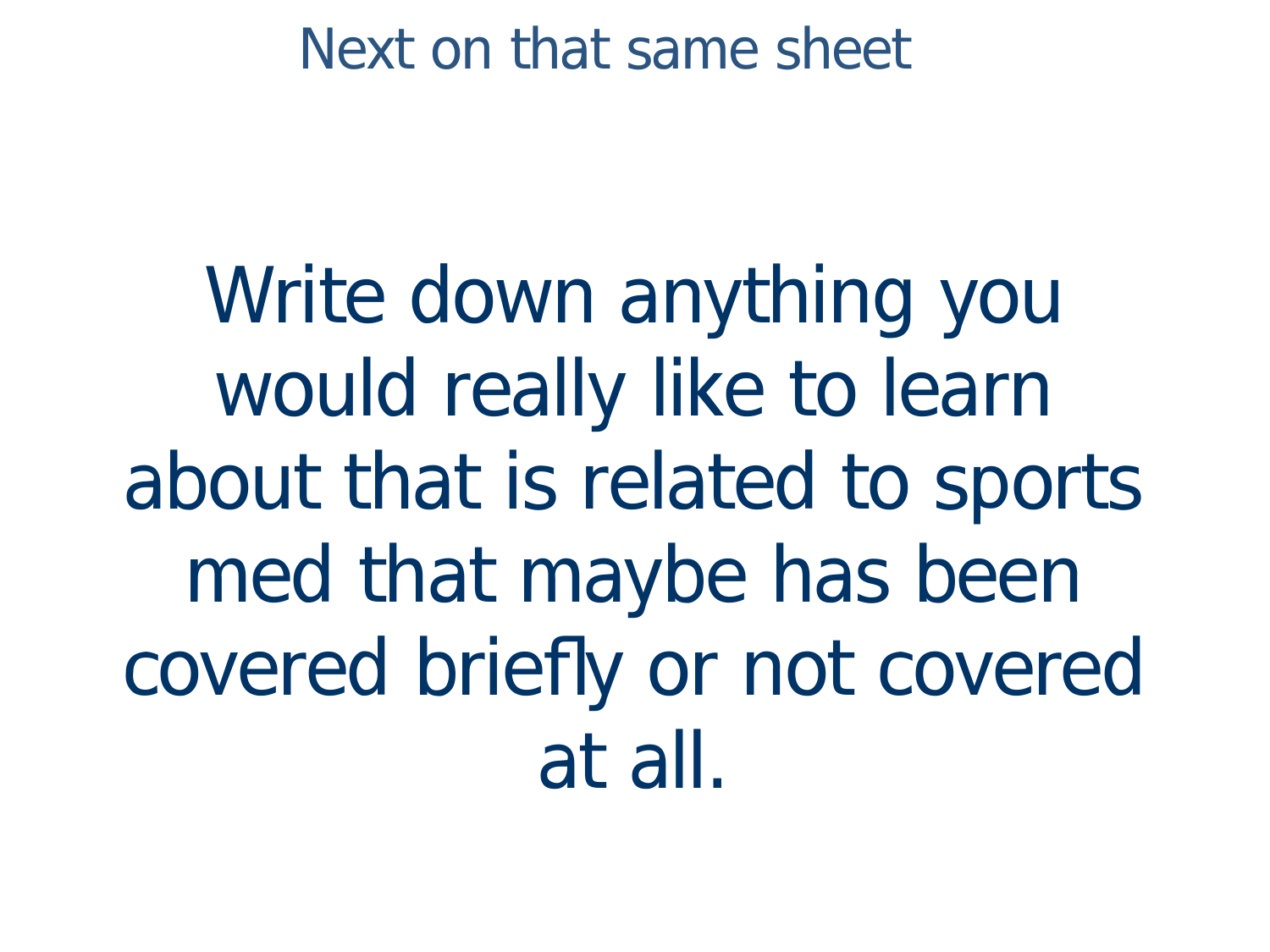

Next on that same sheet
# Write down anything you would really like to learn about that is related to sports med that maybe has been covered briefly or not covered at all.